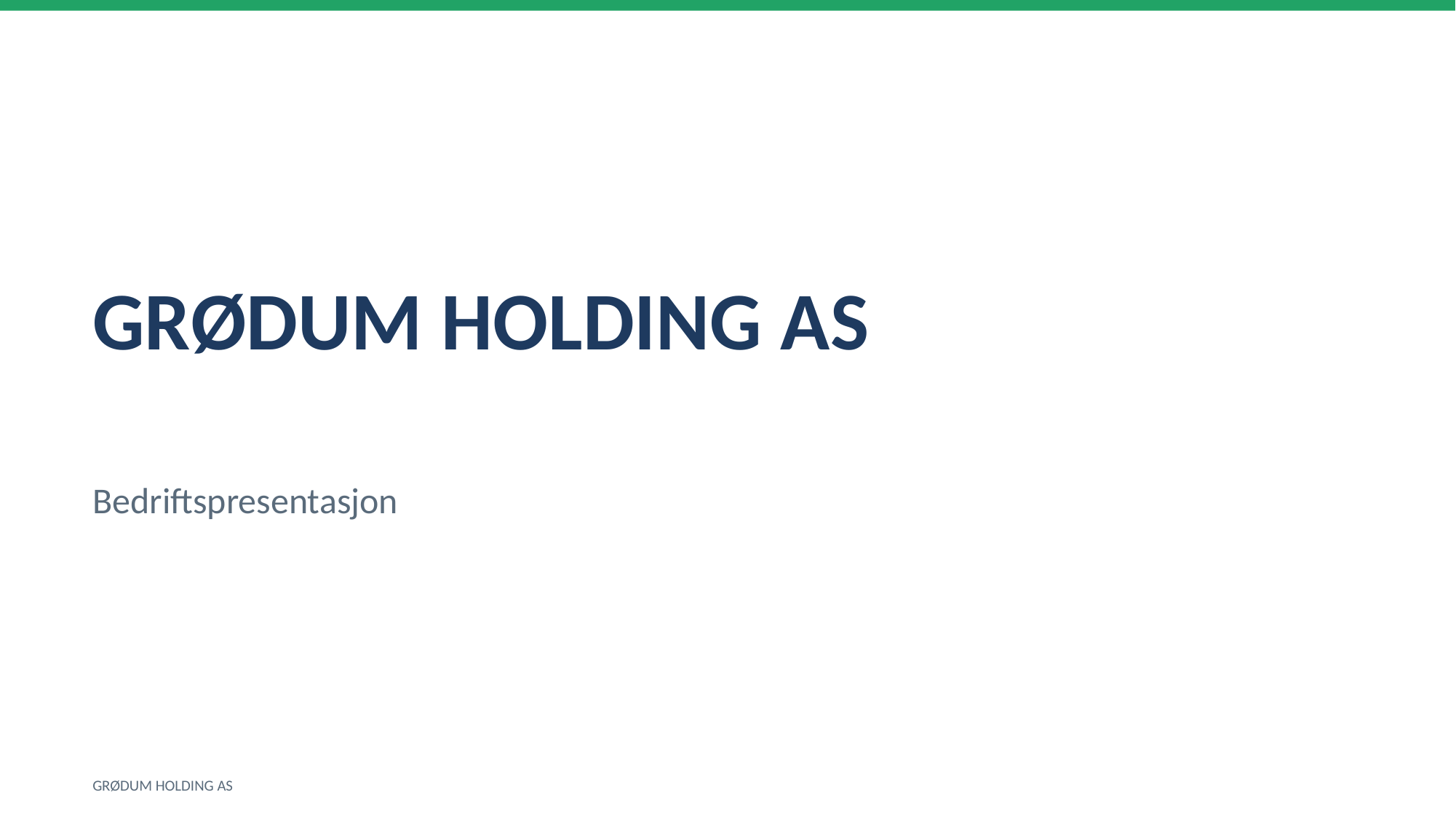

GRØDUM HOLDING AS
Bedriftspresentasjon
GRØDUM HOLDING AS